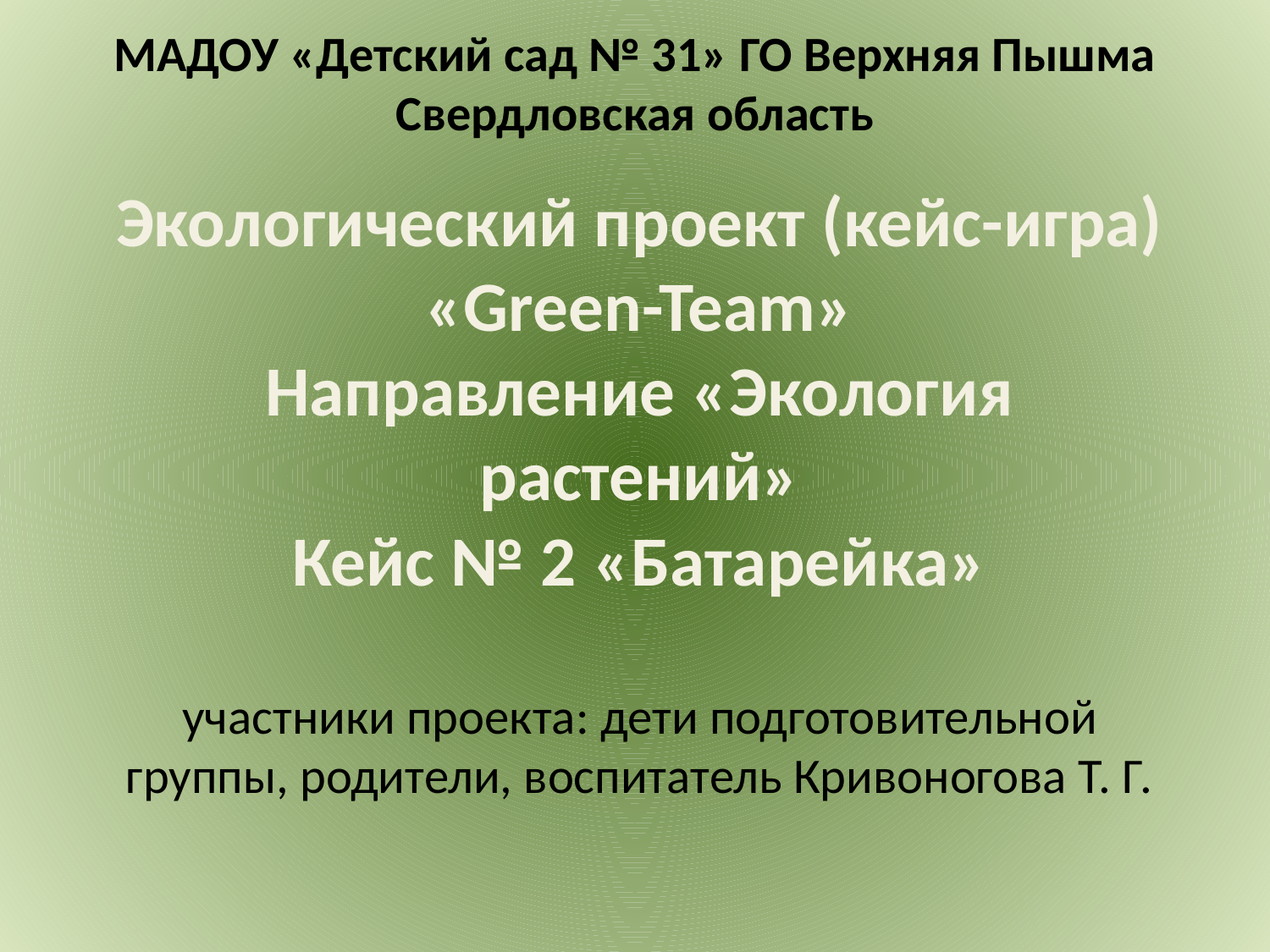

МАДОУ «Детский сад № 31» ГО Верхняя Пышма Свердловская область
# Экологический проект (кейс-игра) «Green-Team» Направление «Экология растений» Кейс № 2 «Батарейка» участники проекта: дети подготовительной группы, родители, воспитатель Кривоногова Т. Г.